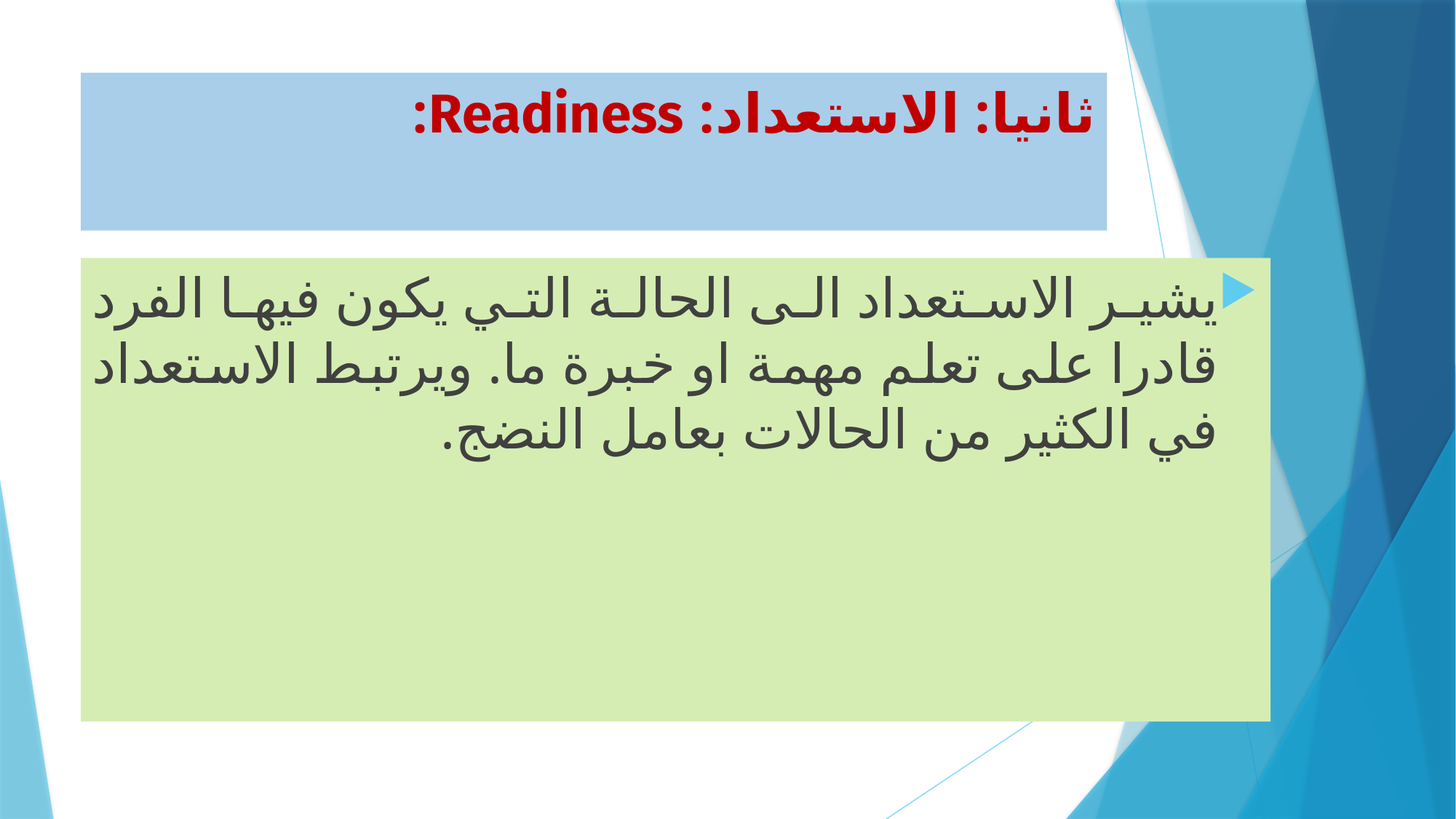

# ثانيا: الاستعداد: Readiness:
يشير الاستعداد الى الحالة التي يكون فيها الفرد قادرا على تعلم مهمة او خبرة ما. ويرتبط الاستعداد في الكثير من الحالات بعامل النضج.